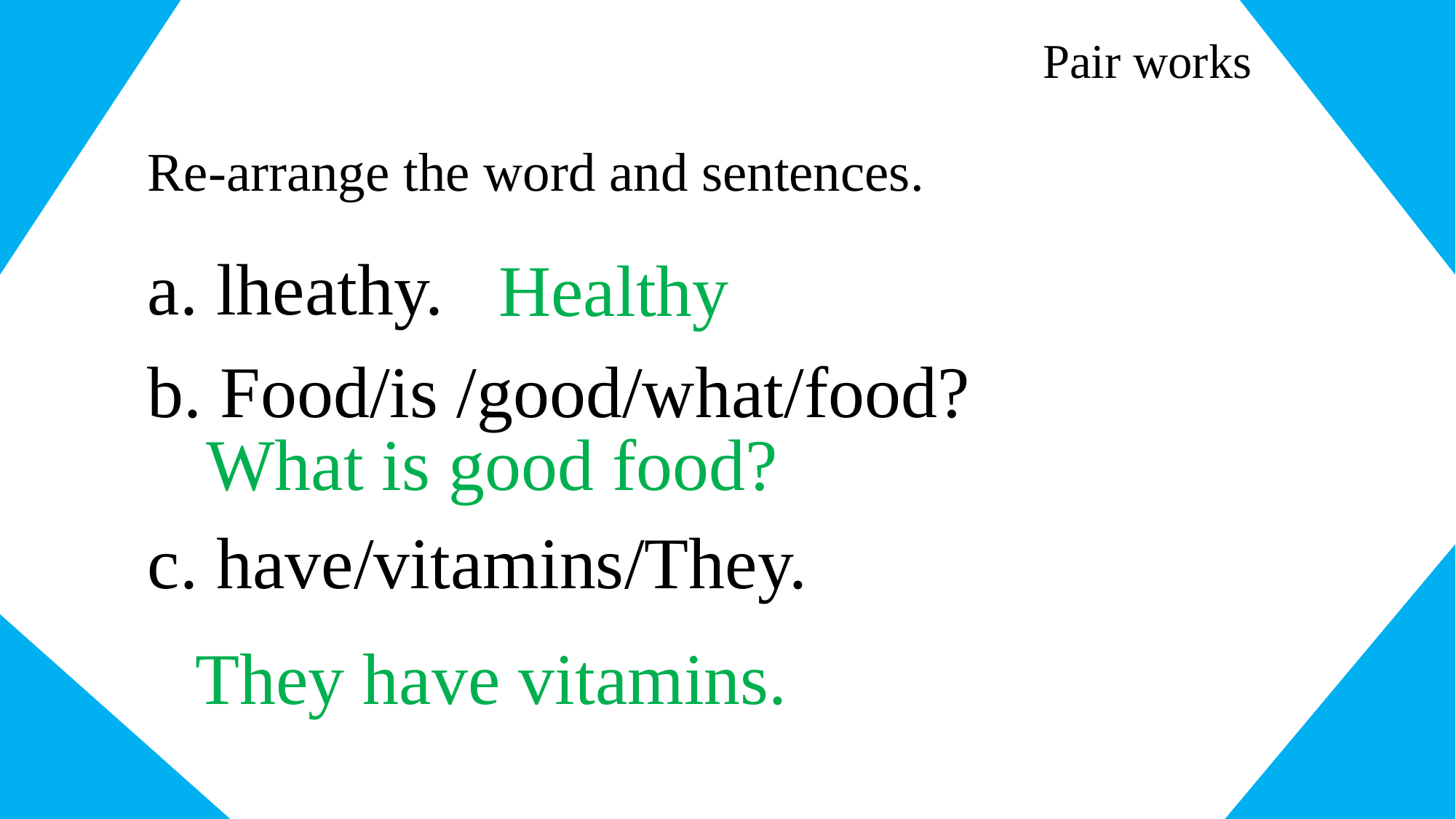

Pair works
Re-arrange the word and sentences.
a. lheathy.
Healthy
b. Food/is /good/what/food?
What is good food?
c. have/vitamins/They.
They have vitamins.